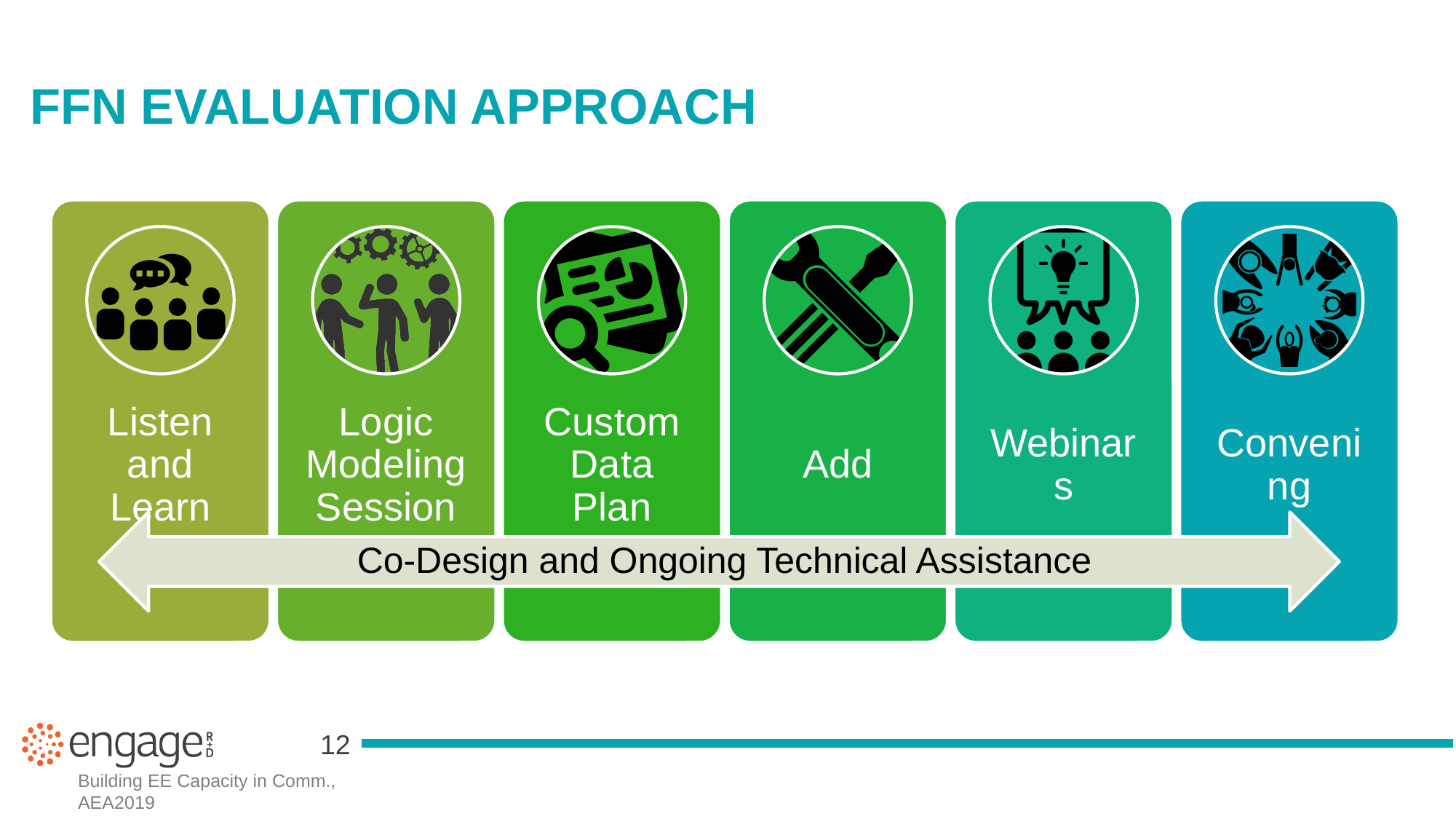

FFN Evaluation approach
Listen and Learn
Logic Modeling Session
Custom Data Plan
Add
Webinars
Convening
Co-Design and Ongoing Technical Assistance
12
Building EE Capacity in Comm., AEA2019